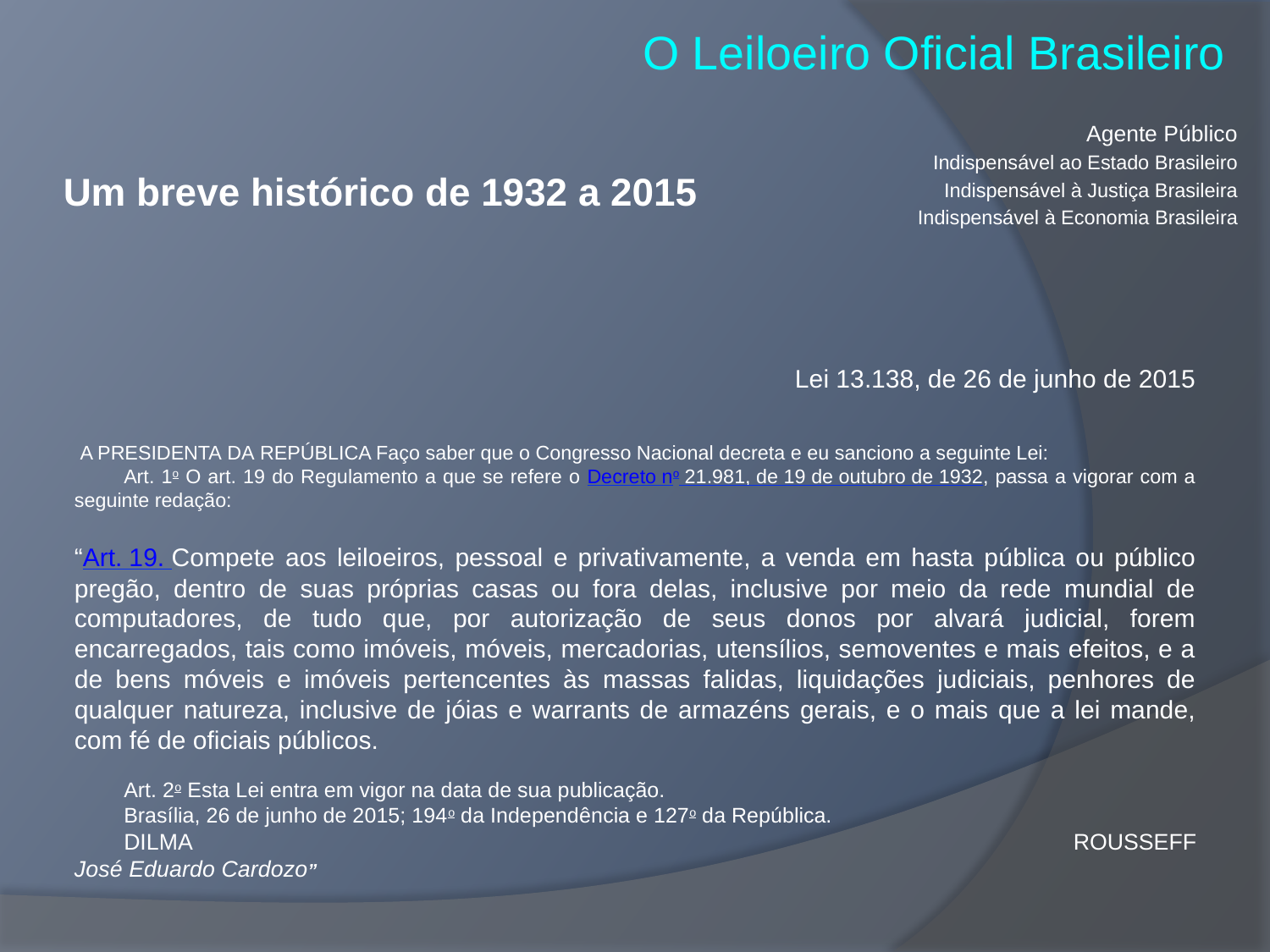

O Leiloeiro Oficial Brasileiro
Agente Público
Indispensável ao Estado Brasileiro
Indispensável à Justiça Brasileira
Indispensável à Economia Brasileira

Um breve histórico de 1932 a 2015

Lei 13.138, de 26 de junho de 2015

 A PRESIDENTA DA REPÚBLICA Faço saber que o Congresso Nacional decreta e eu sanciono a seguinte Lei:
Art. 1o O art. 19 do Regulamento a que se refere o Decreto no 21.981, de 19 de outubro de 1932, passa a vigorar com a seguinte redação:

“Art. 19. Compete aos leiloeiros, pessoal e privativamente, a venda em hasta pública ou público pregão, dentro de suas próprias casas ou fora delas, inclusive por meio da rede mundial de computadores, de tudo que, por autorização de seus donos por alvará judicial, forem encarregados, tais como imóveis, móveis, mercadorias, utensílios, semoventes e mais efeitos, e a de bens móveis e imóveis pertencentes às massas falidas, liquidações judiciais, penhores de qualquer natureza, inclusive de jóias e warrants de armazéns gerais, e o mais que a lei mande, com fé de oficiais públicos.

Art. 2o Esta Lei entra em vigor na data de sua publicação.
Brasília, 26 de junho de 2015; 194o da Independência e 127o da República.
DILMA ROUSSEFF
José Eduardo Cardozo”